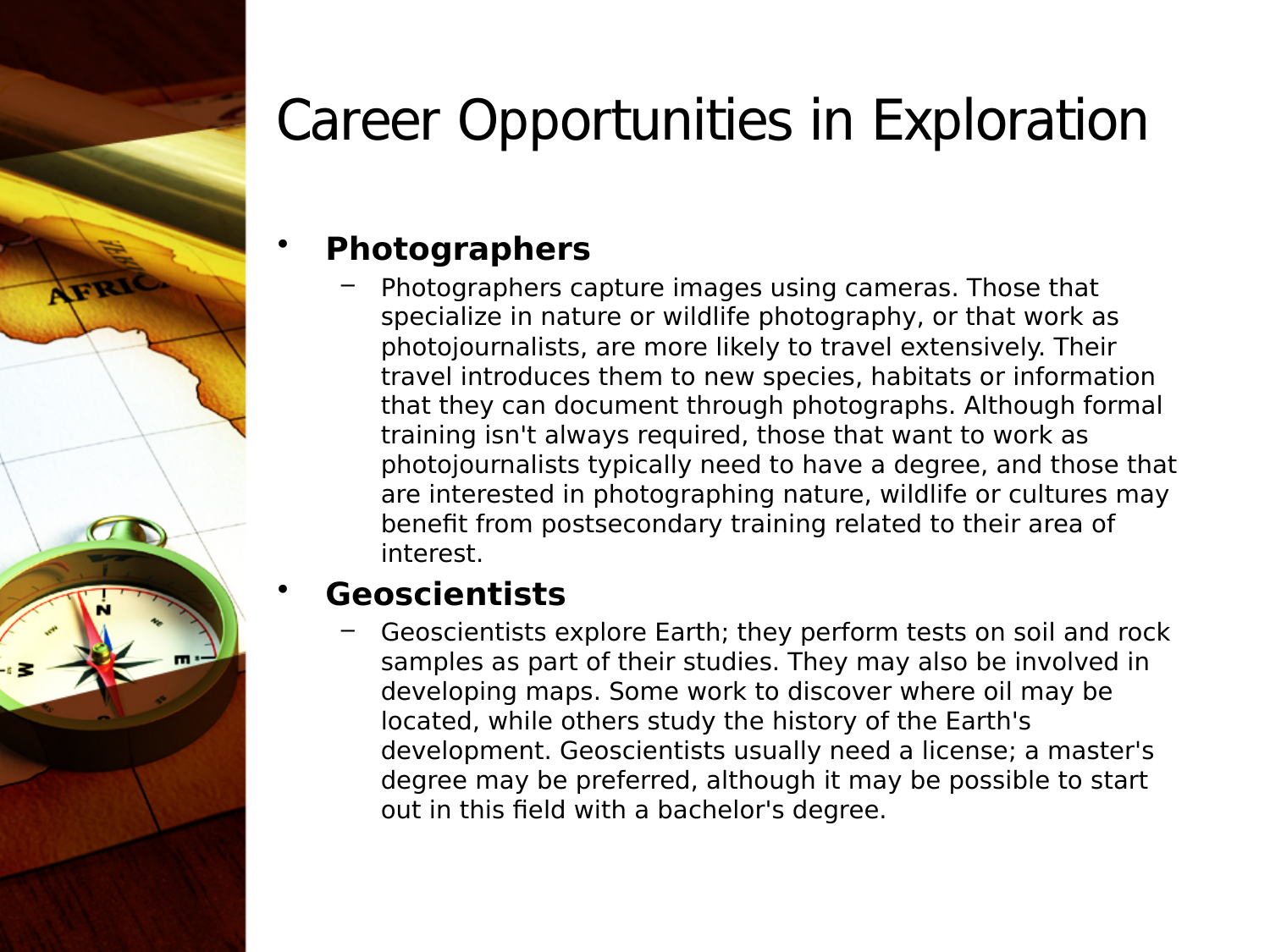

# Career Opportunities in Exploration
Photographers
Photographers capture images using cameras. Those that specialize in nature or wildlife photography, or that work as photojournalists, are more likely to travel extensively. Their travel introduces them to new species, habitats or information that they can document through photographs. Although formal training isn't always required, those that want to work as photojournalists typically need to have a degree, and those that are interested in photographing nature, wildlife or cultures may benefit from postsecondary training related to their area of interest.
Geoscientists
Geoscientists explore Earth; they perform tests on soil and rock samples as part of their studies. They may also be involved in developing maps. Some work to discover where oil may be located, while others study the history of the Earth's development. Geoscientists usually need a license; a master's degree may be preferred, although it may be possible to start out in this field with a bachelor's degree.